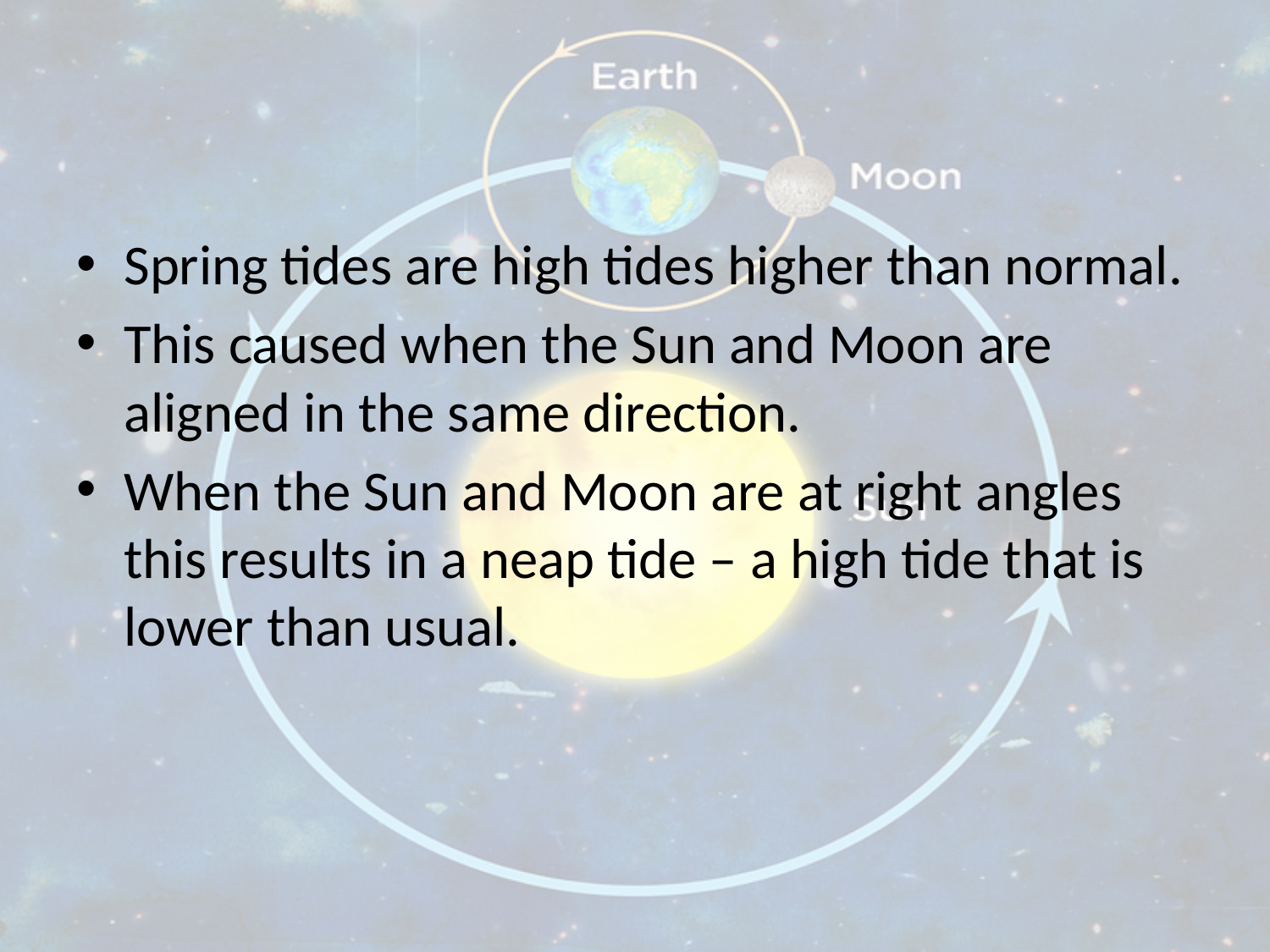

#
Spring tides are high tides higher than normal.
This caused when the Sun and Moon are aligned in the same direction.
When the Sun and Moon are at right angles this results in a neap tide – a high tide that is lower than usual.